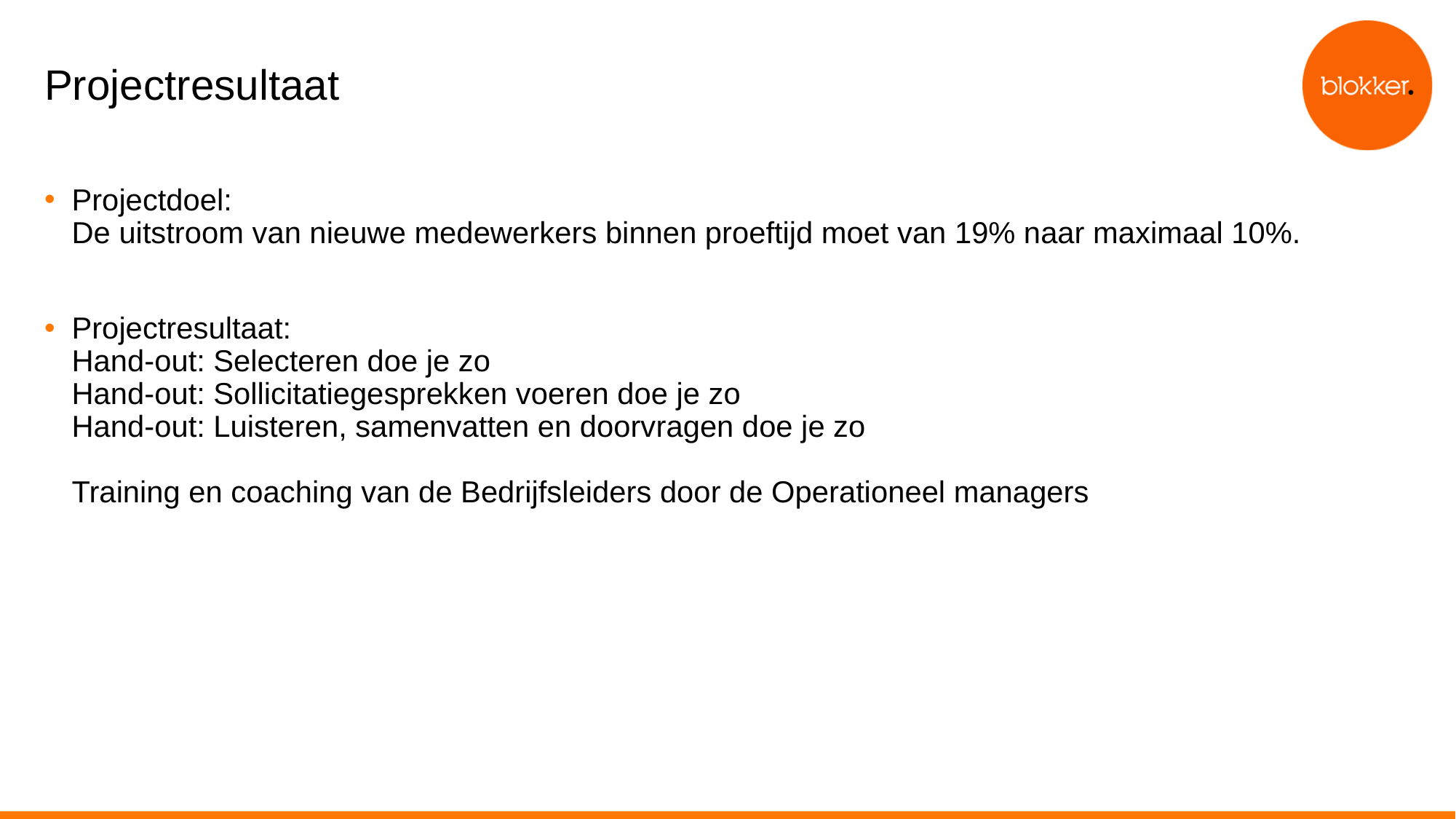

# Projectresultaat
Projectdoel:
De uitstroom van nieuwe medewerkers binnen proeftijd moet van 19% naar maximaal 10%.

Projectresultaat:
Hand-out: Selecteren doe je zo
Hand-out: Sollicitatiegesprekken voeren doe je zo
Hand-out: Luisteren, samenvatten en doorvragen doe je zo
Training en coaching van de Bedrijfsleiders door de Operationeel managers